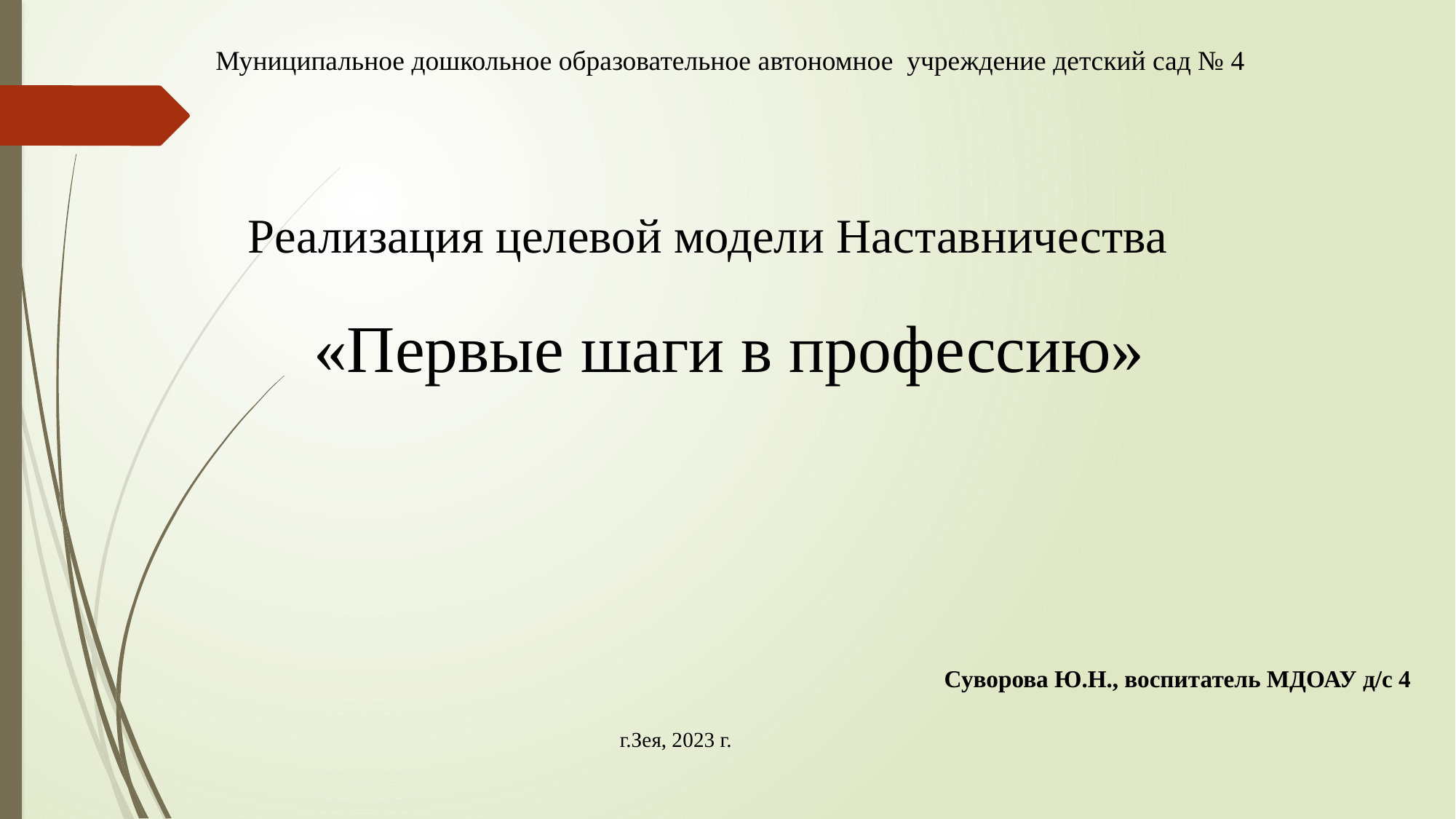

Муниципальное дошкольное образовательное автономное  учреждение детский сад № 4
Реализация целевой модели Наставничества

«Первые шаги в профессию»
                Суворова Ю.Н., воспитатель МДОАУ д/с 4
 г.Зея, 2023 г.